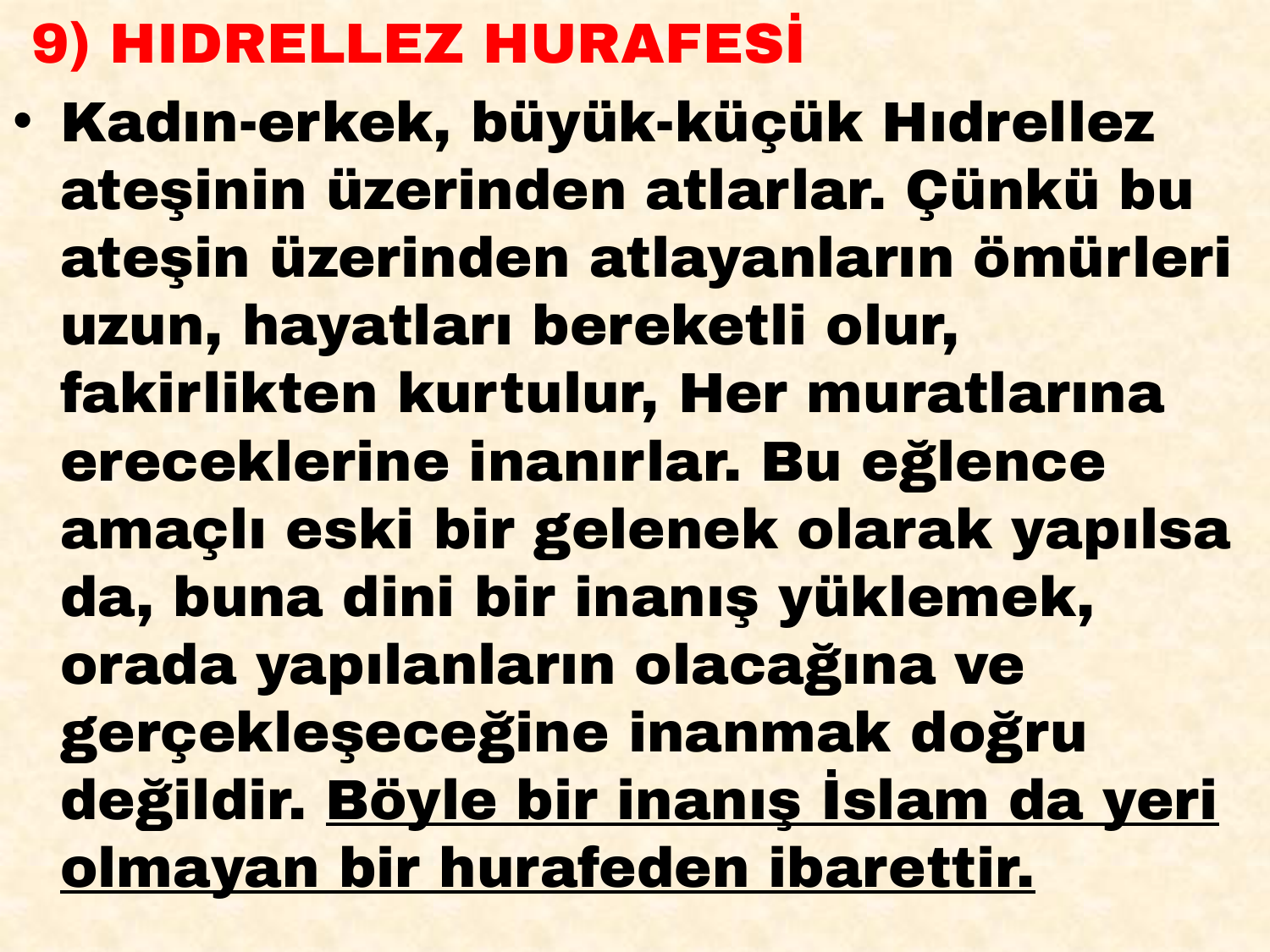

9) HIDRELLEZ HURAFESİ
Kadın-erkek, büyük-küçük Hıdrellez ateşinin üzerinden atlarlar. Çünkü bu ateşin üzerinden atlayanların ömürleri uzun, hayatları bereketli olur, fakirlikten kurtulur, Her muratlarına ereceklerine inanırlar. Bu eğlence amaçlı eski bir gelenek olarak yapılsa da, buna dini bir inanış yüklemek, orada yapılanların olacağına ve gerçekleşeceğine inanmak doğru değildir. Böyle bir inanış İslam da yeri olmayan bir hurafeden ibarettir.